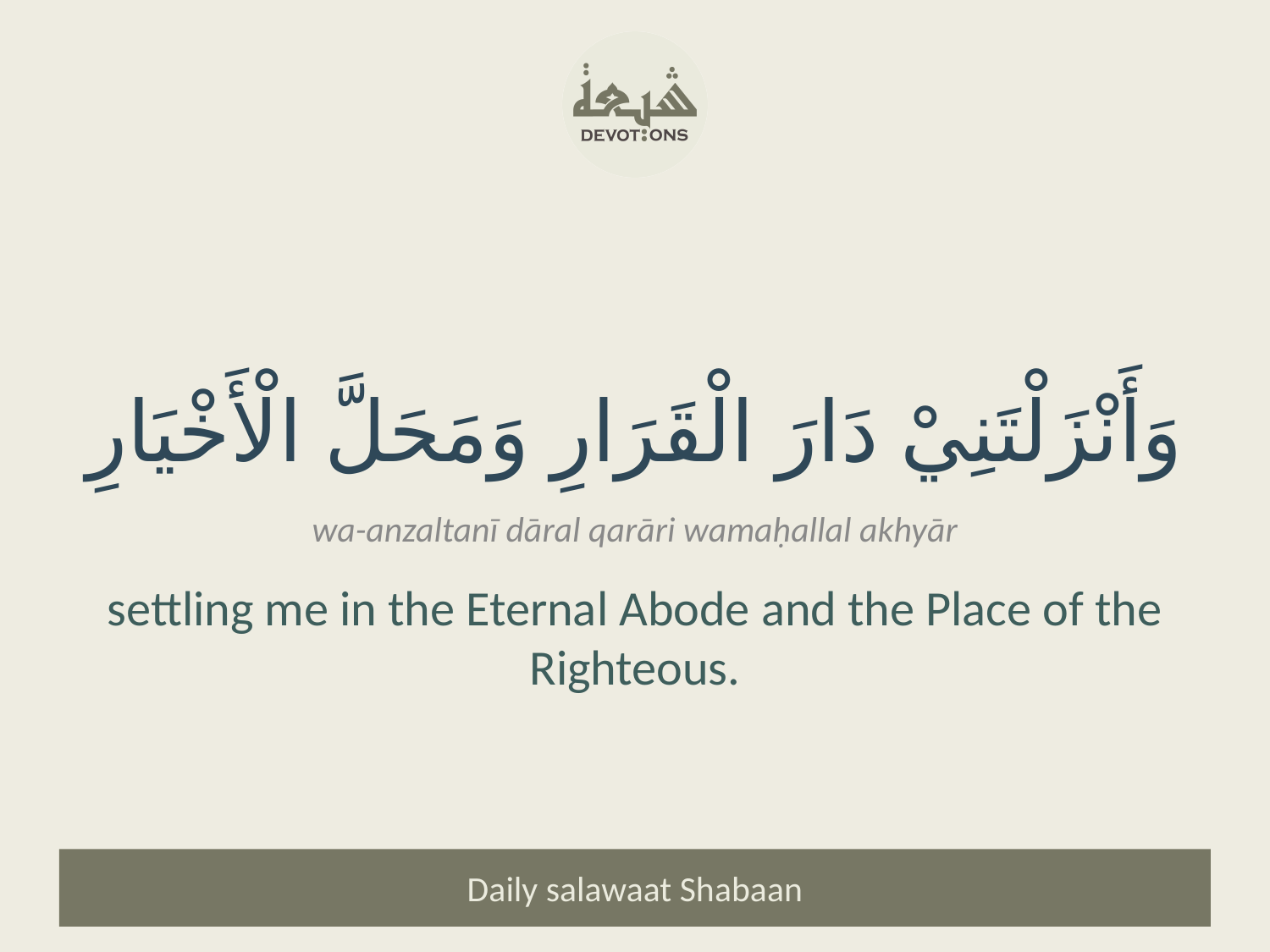

وَأَنْزَلْتَنِيْ دَارَ الْقَرَارِ وَمَحَلَّ الْأَخْيَارِ
wa-anzaltanī dāral qarāri wamaḥallal akhyār
settling me in the Eternal Abode and the Place of the Righteous.
Daily salawaat Shabaan